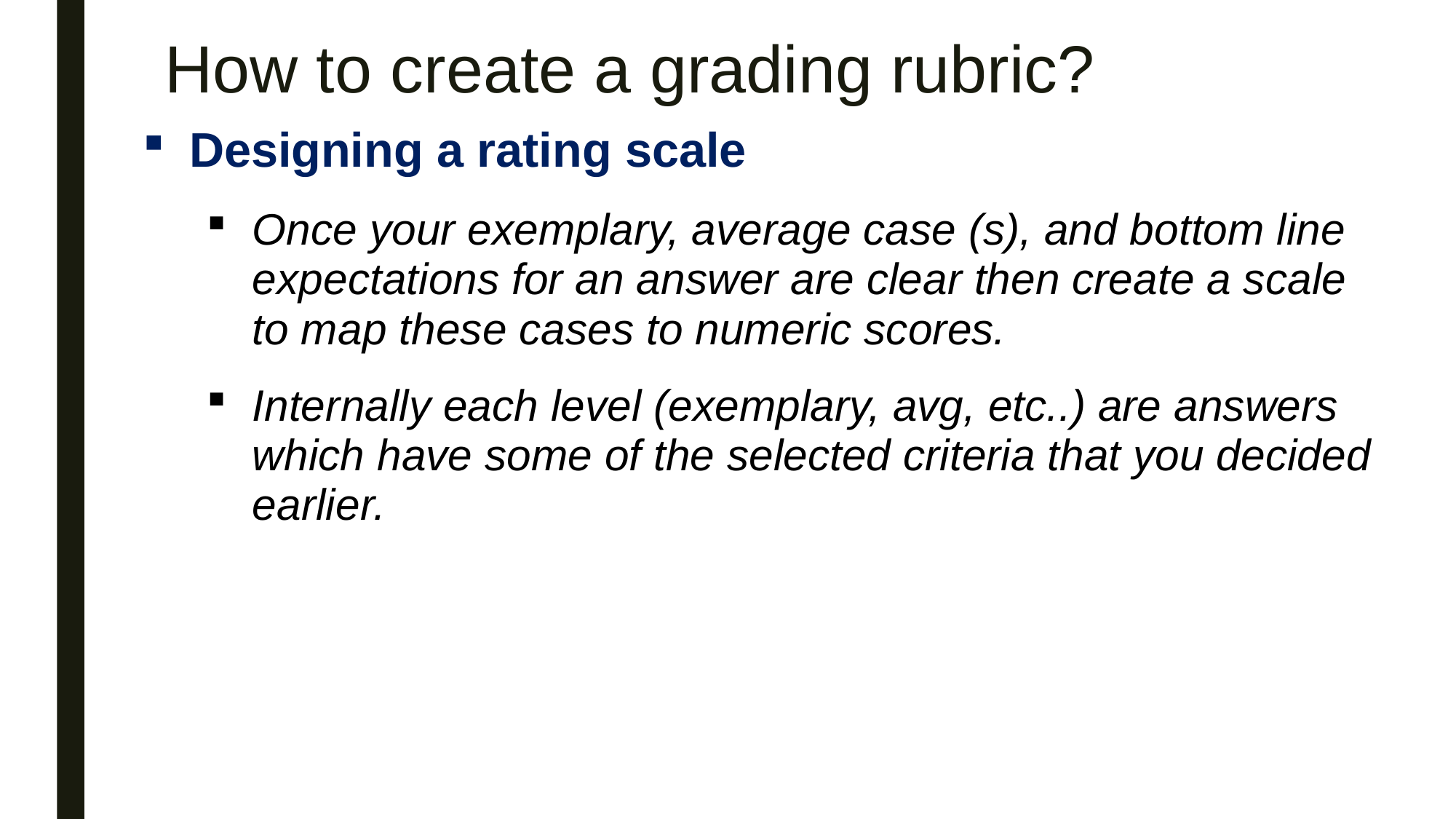

# How to create a grading rubric?
Designing a rating scale
Once your exemplary, average case (s), and bottom line expectations for an answer are clear then create a scale to map these cases to numeric scores.
Internally each level (exemplary, avg, etc..) are answers which have some of the selected criteria that you decided earlier.